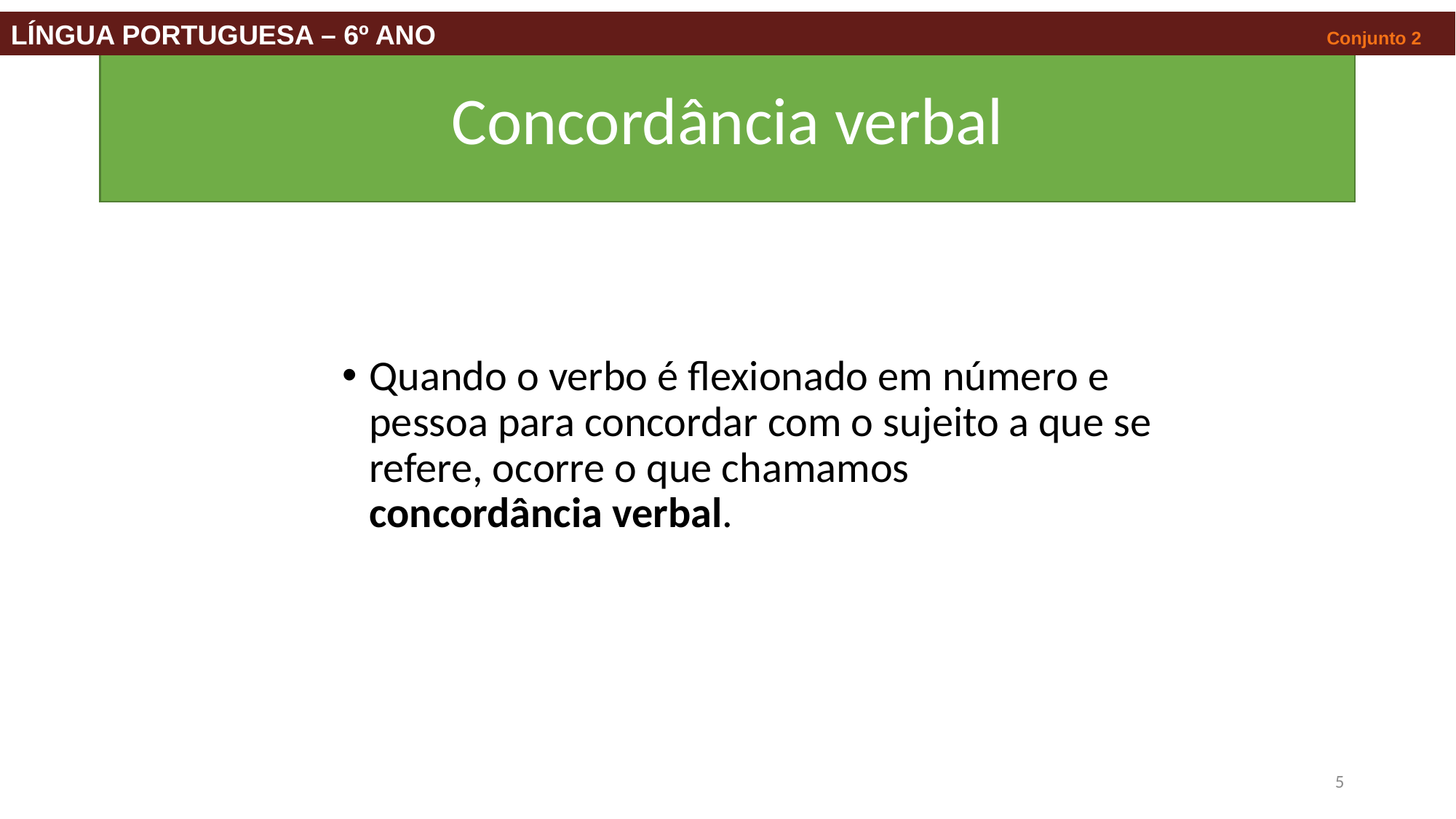

LÍNGUA PORTUGUESA – 6º ANO									 Conjunto 2
# Concordância verbal

Quando o verbo é flexionado em número e pessoa para concordar com o sujeito a que se refere, ocorre o que chamamos concordância verbal.
5